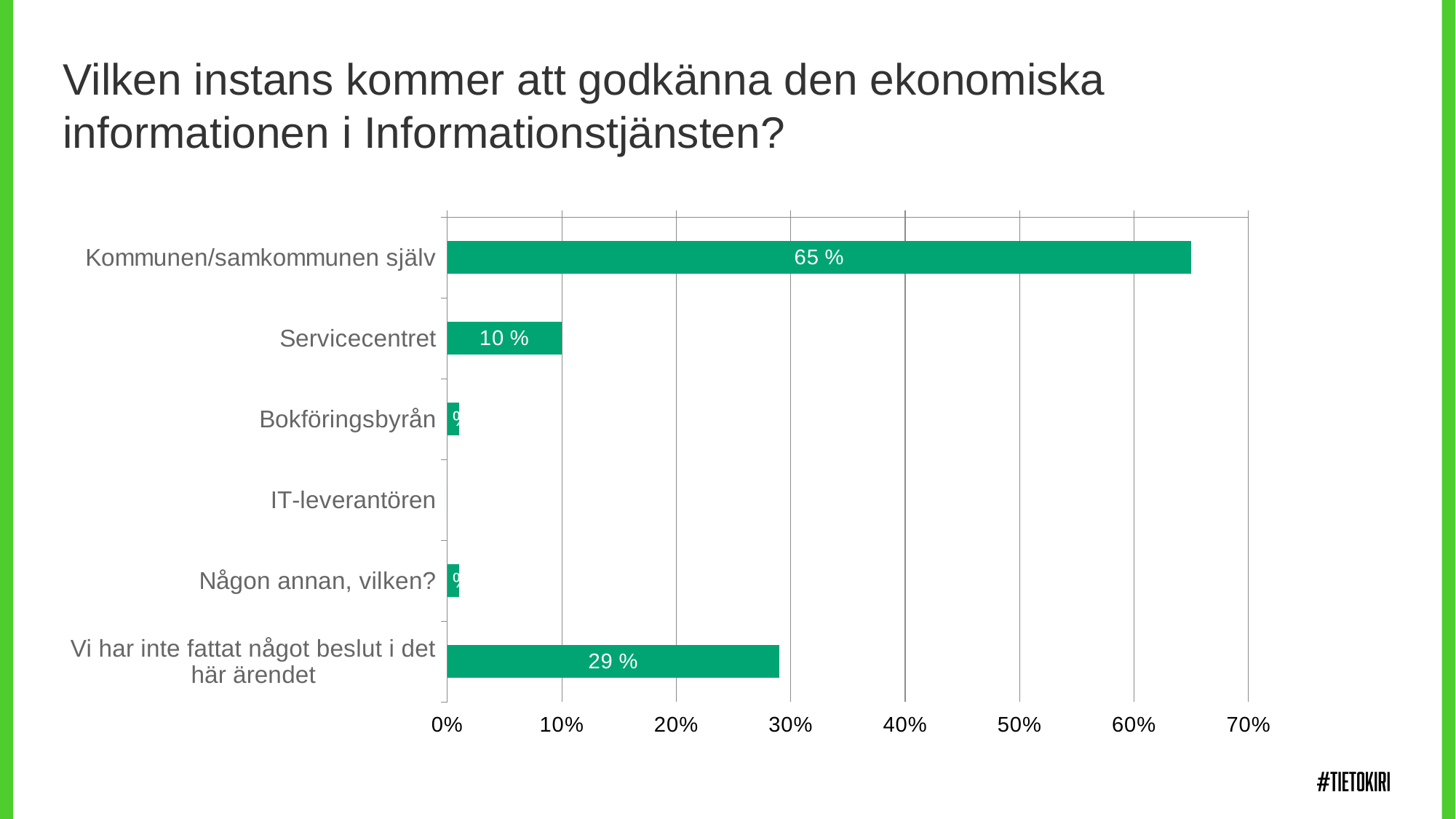

Vilken instans kommer att godkänna den ekonomiska informationen i Informationstjänsten?

### Chart

| Category | Vilken instans kommer att godkänna den ekonomiska informationen i Informationstjänsten? |
|---|---|
| Kommunen/samkommunen själv | 0.65 |
| Servicecentret | 0.1 |
| Bokföringsbyrån | 0.01 |
| IT-leverantören | 0.0 |
| Någon annan, vilken? | 0.01 |
| Vi har inte fattat något beslut i det här ärendet | 0.29 |